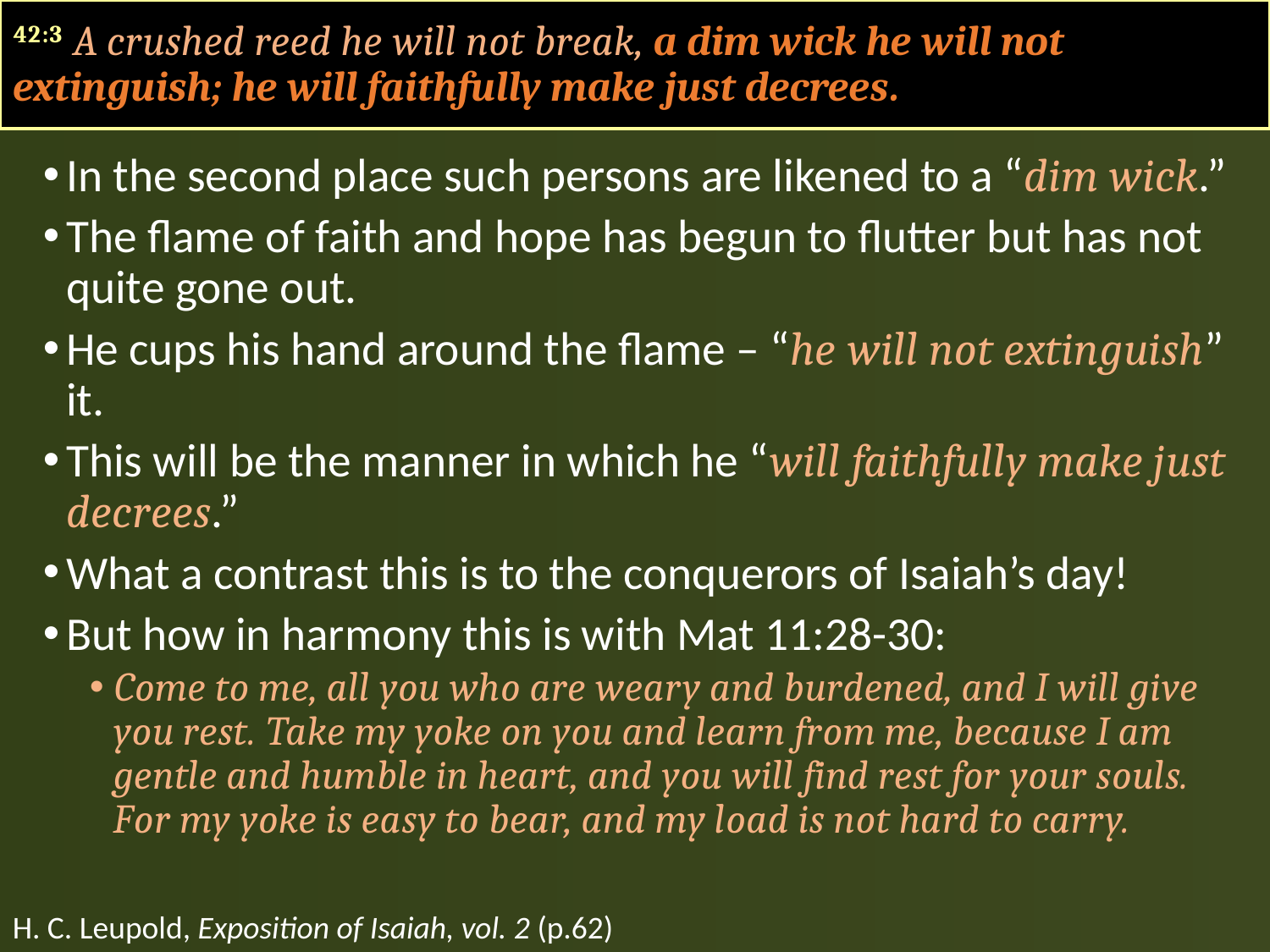

42:3 A crushed reed he will not break, a dim wick he will not extinguish; he will faithfully make just decrees.
In the second place such persons are likened to a “dim wick.”
The flame of faith and hope has begun to flutter but has not quite gone out.
He cups his hand around the flame – “he will not extinguish” it.
This will be the manner in which he “will faithfully make just decrees.”
What a contrast this is to the conquerors of Isaiah’s day!
But how in harmony this is with Mat 11:28-30:
Come to me, all you who are weary and burdened, and I will give you rest. Take my yoke on you and learn from me, because I am gentle and humble in heart, and you will find rest for your souls. For my yoke is easy to bear, and my load is not hard to carry.
H. C. Leupold, Exposition of Isaiah, vol. 2 (p.62)